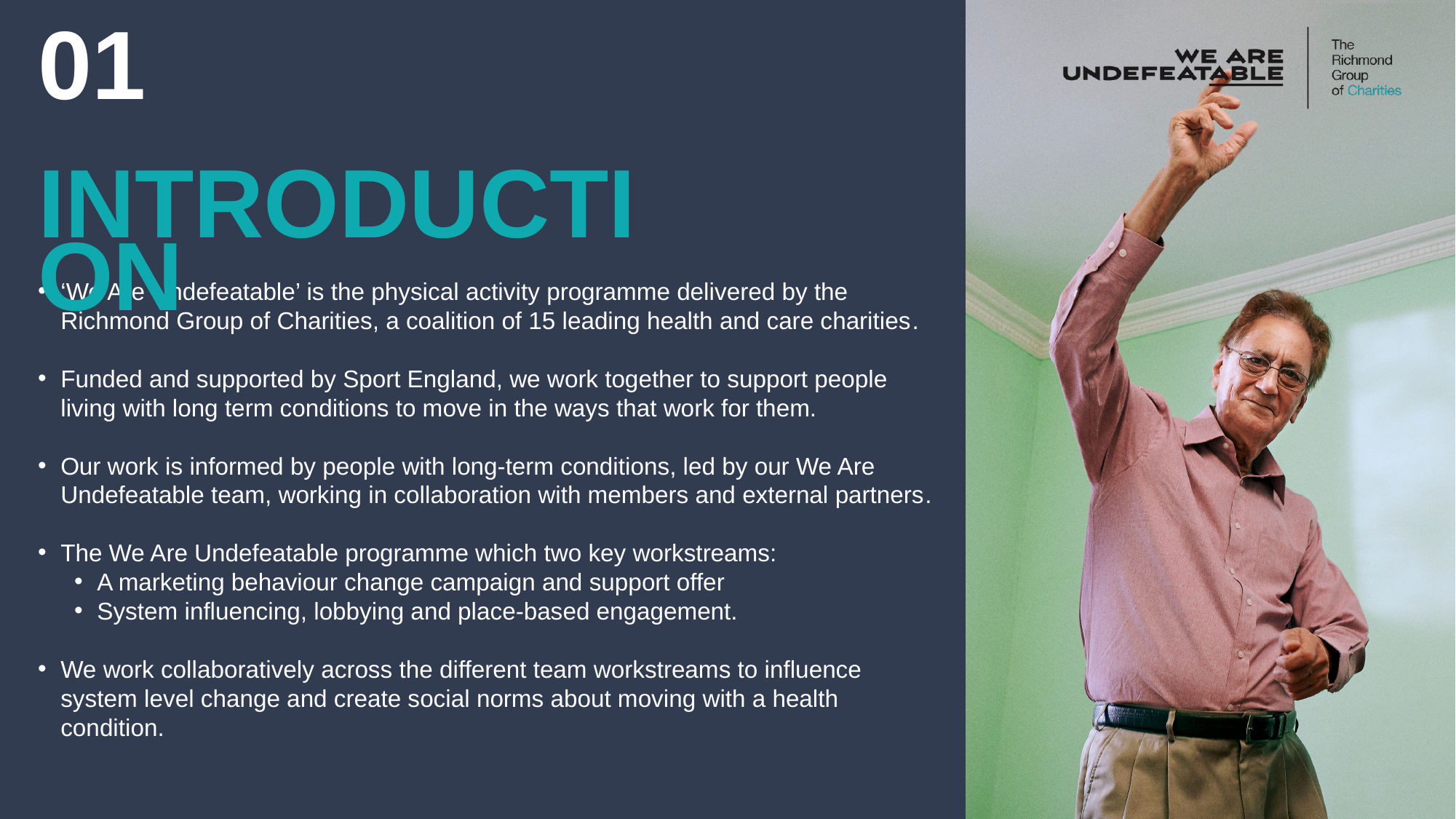

01
INTRODUCTION
‘We Are Undefeatable’ is the physical activity programme delivered by the Richmond Group of Charities, a coalition of 15 leading health and care charities​.

Funded and supported by Sport England, we work together to support people living with long term conditions to move in the ways that work for them.
Our work is informed by people with long-term conditions, led by our We Are Undefeatable team, working in collaboration with members and external partners​.
The We Are Undefeatable programme which two key workstreams:
A marketing behaviour change campaign and support offer
System influencing, lobbying and place-based engagement.
We work collaboratively across the different team workstreams to influence system level change and create social norms about moving with a health condition.